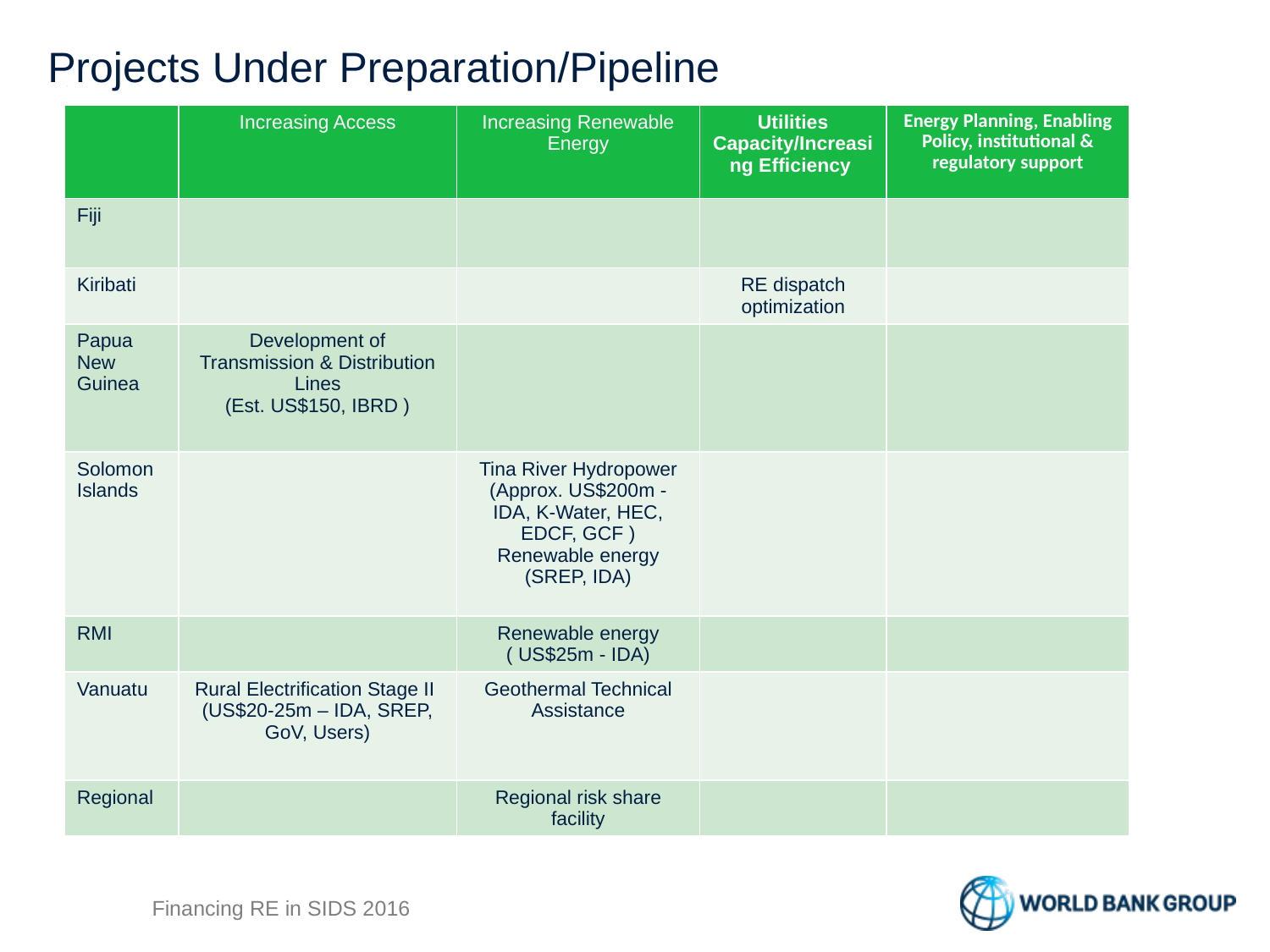

# Projects Under Preparation/Pipeline
|  | Increasing Access | Increasing Renewable Energy | Utilities Capacity/Increasing Efficiency | Energy Planning, Enabling Policy, institutional & regulatory support |
| --- | --- | --- | --- | --- |
| Fiji |  |  |  |  |
| Kiribati |  |  | RE dispatch optimization |  |
| Papua New Guinea | Development of Transmission & Distribution Lines (Est. US$150, IBRD ) |  |  |  |
| Solomon Islands |  | Tina River Hydropower (Approx. US$200m - IDA, K-Water, HEC, EDCF, GCF ) Renewable energy (SREP, IDA) |  |  |
| RMI |  | Renewable energy ( US$25m - IDA) |  |  |
| Vanuatu | Rural Electrification Stage II (US$20-25m – IDA, SREP, GoV, Users) | Geothermal Technical Assistance |  |  |
| Regional |  | Regional risk share facility |  |  |
Financing RE in SIDS 2016